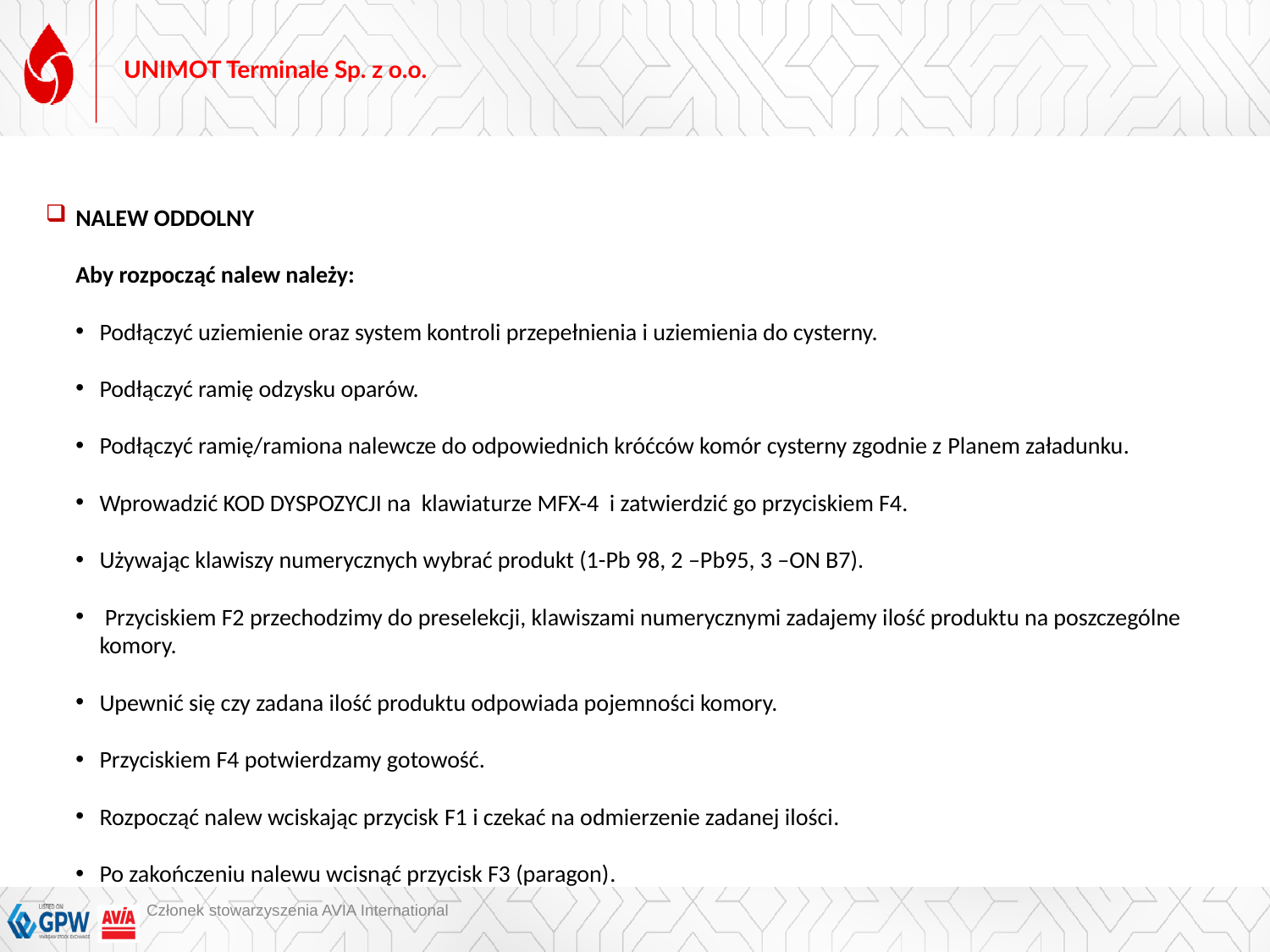

# UNIMOT Terminale Sp. z o.o.
NALEW ODDOLNY

Aby rozpocząć nalew należy:

Podłączyć uziemienie oraz system kontroli przepełnienia i uziemienia do cysterny.

Podłączyć ramię odzysku oparów.

Podłączyć ramię/ramiona nalewcze do odpowiednich króćców komór cysterny zgodnie z Planem załadunku.

Wprowadzić KOD DYSPOZYCJI na  klawiaturze MFX-4  i zatwierdzić go przyciskiem F4.

Używając klawiszy numerycznych wybrać produkt (1-Pb 98, 2 –Pb95, 3 –ON B7).

 Przyciskiem F2 przechodzimy do preselekcji, klawiszami numerycznymi zadajemy ilość produktu na poszczególne komory.

Upewnić się czy zadana ilość produktu odpowiada pojemności komory.

Przyciskiem F4 potwierdzamy gotowość.

Rozpocząć nalew wciskając przycisk F1 i czekać na odmierzenie zadanej ilości.

Po zakończeniu nalewu wcisnąć przycisk F3 (paragon).